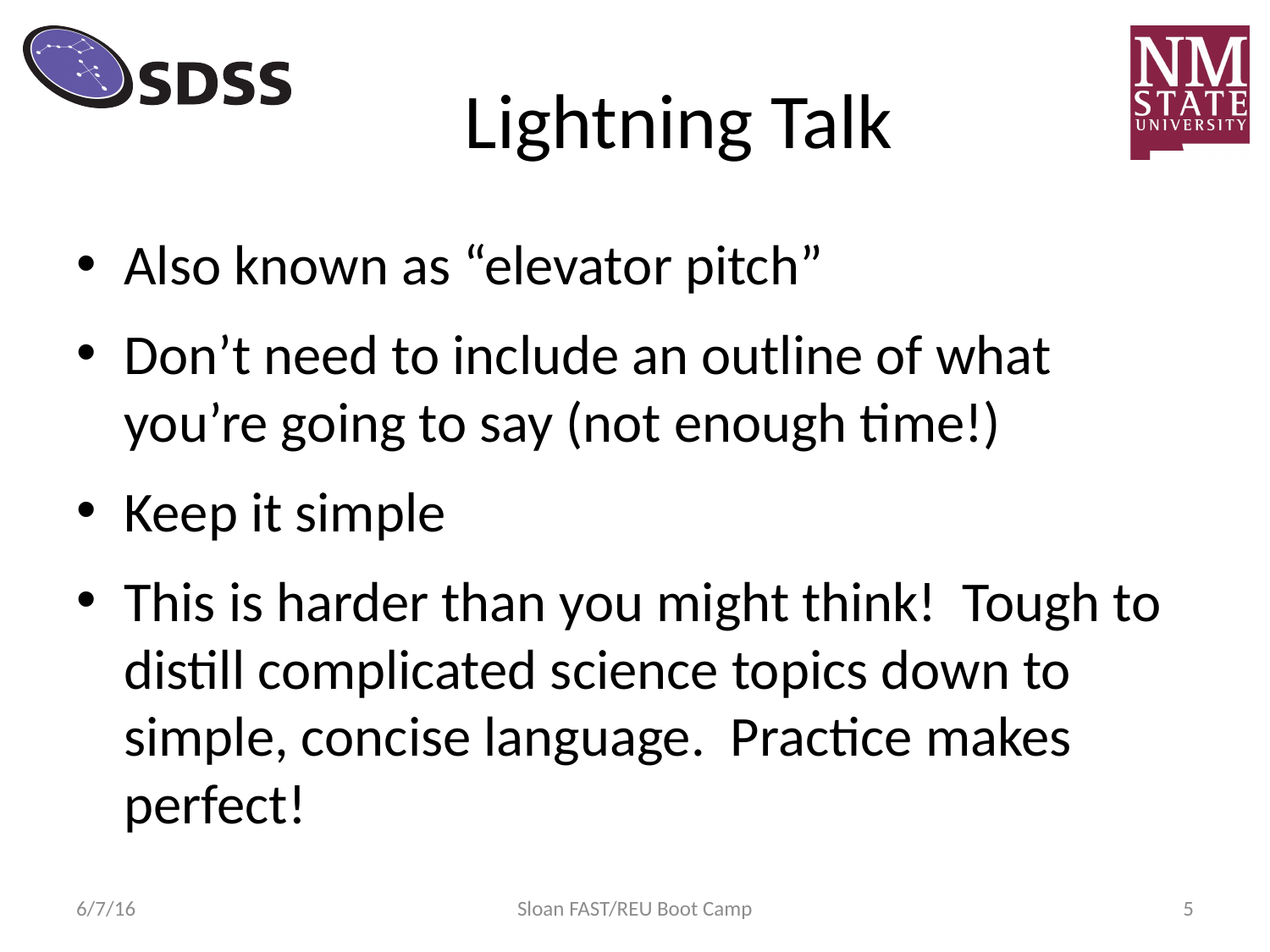

# Lightning Talk
Also known as “elevator pitch”
Don’t need to include an outline of what you’re going to say (not enough time!)
Keep it simple
This is harder than you might think!  Tough to distill complicated science topics down to simple, concise language.  Practice makes perfect!
6/7/16
Sloan FAST/REU Boot Camp
5